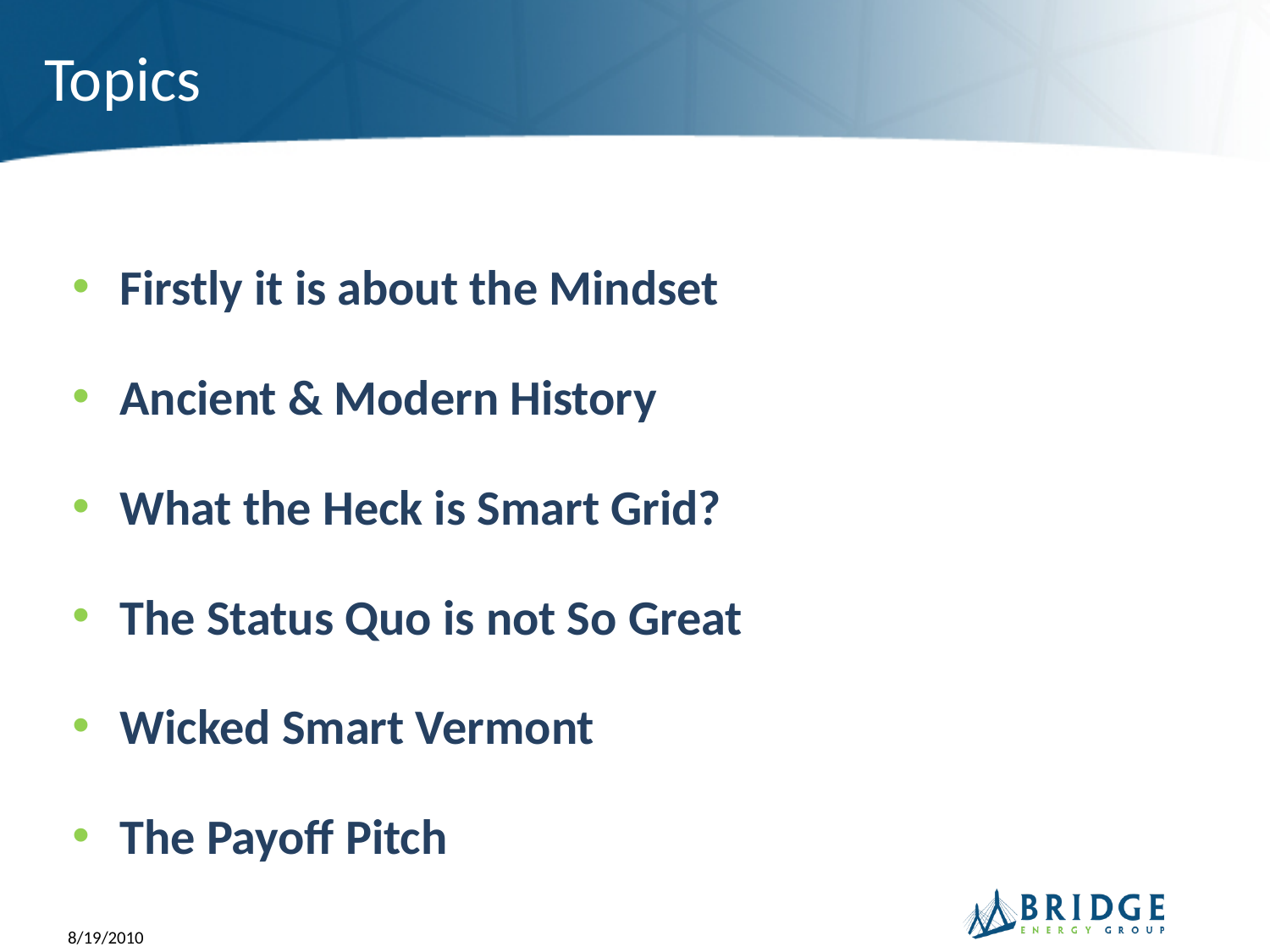

# Topics
Firstly it is about the Mindset
Ancient & Modern History
What the Heck is Smart Grid?
The Status Quo is not So Great
Wicked Smart Vermont
The Payoff Pitch

8/19/2010